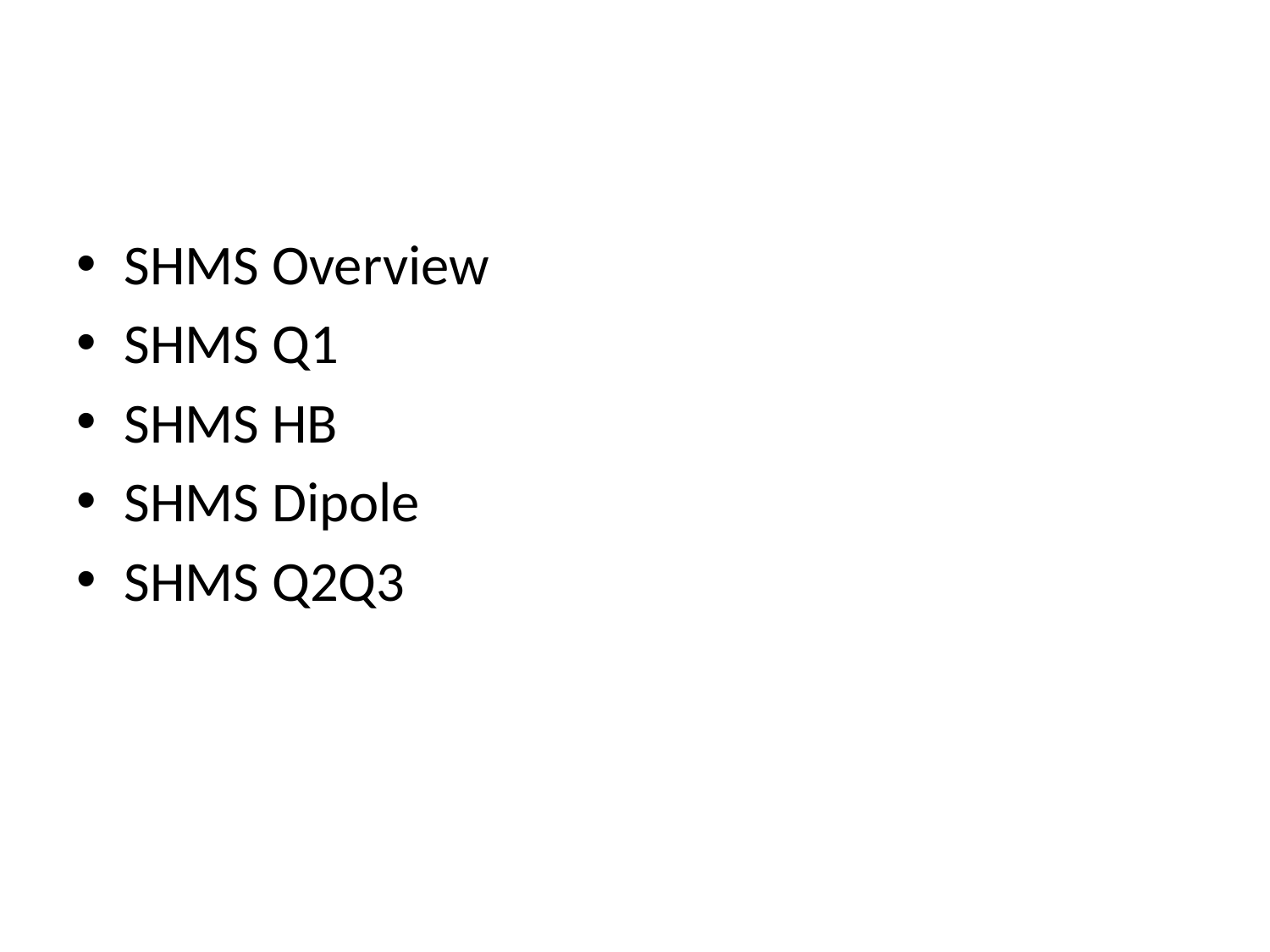

#
SHMS Overview
SHMS Q1
SHMS HB
SHMS Dipole
SHMS Q2Q3